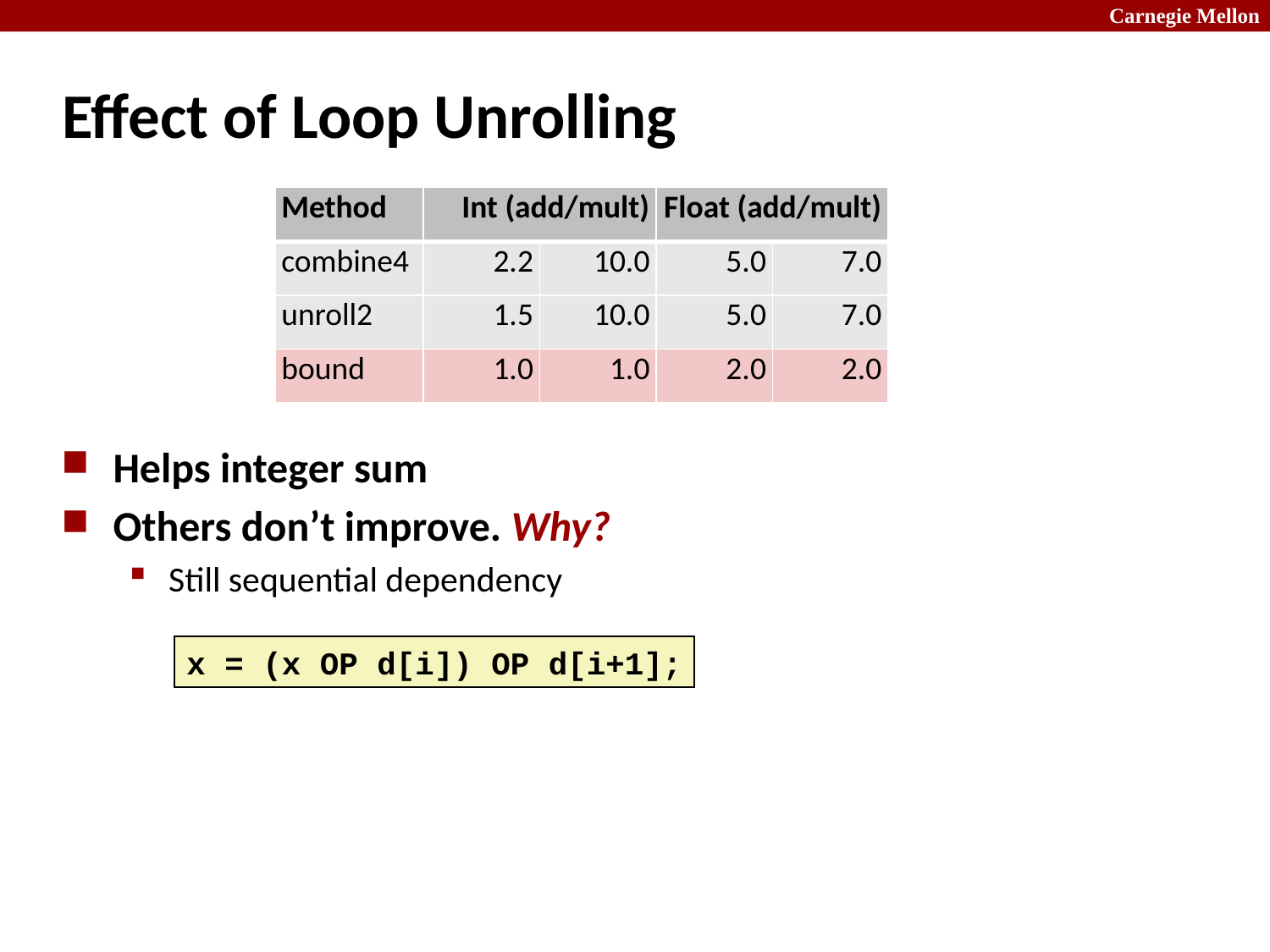

# Effect of Loop Unrolling
| Method | Int (add/mult) |  | Float (add/mult) |  |
| --- | --- | --- | --- | --- |
| combine4 | 2.2 | 10.0 | 5.0 | 7.0 |
| unroll2 | 1.5 | 10.0 | 5.0 | 7.0 |
| bound | 1.0 | 1.0 | 2.0 | 2.0 |
Helps integer sum
Others don’t improve. Why?
Still sequential dependency
x = (x OP d[i]) OP d[i+1];